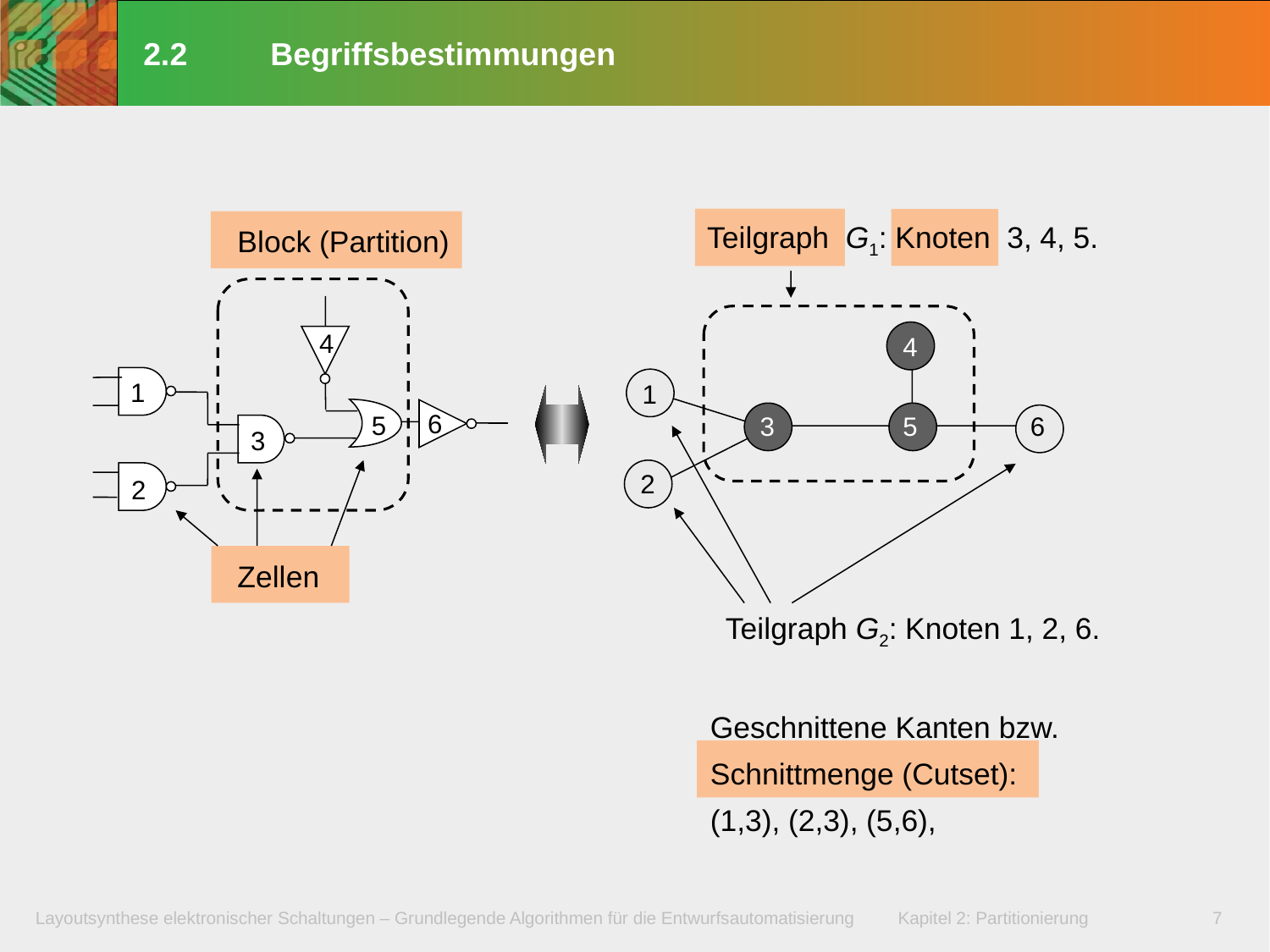

# 2.2	Begriffsbestimmungen

Block (Partition)
Teilgraph  G1: Knoten  3, 4, 5.

4

4

1
1

6
3
5
6
5

3

2

2

Zellen
Teilgraph G2: Knoten 1, 2, 6.
Geschnittene Kanten bzw.
Schnittmenge (Cutset):
(1,3), (2,3), (5,6),